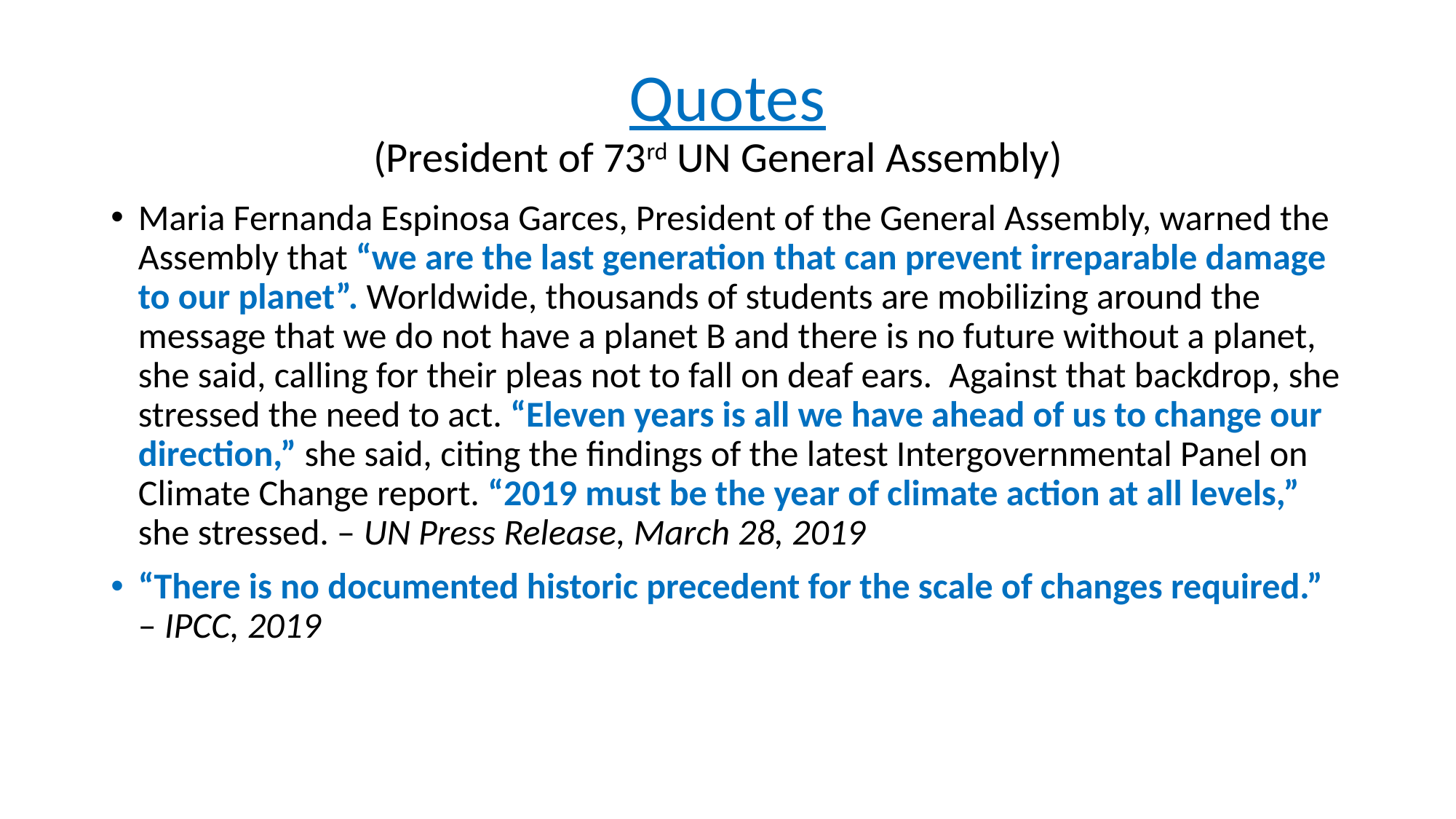

# Quotes (President of 73rd UN General Assembly)
Maria Fernanda Espinosa Garces, President of the General Assembly, warned the Assembly that “we are the last generation that can prevent irreparable damage to our planet”. Worldwide, thousands of students are mobilizing around the message that we do not have a planet B and there is no future without a planet, she said, calling for their pleas not to fall on deaf ears.  Against that backdrop, she stressed the need to act. “Eleven years is all we have ahead of us to change our direction,” she said, citing the findings of the latest Intergovernmental Panel on Climate Change report. “2019 must be the year of climate action at all levels,” she stressed. – UN Press Release, March 28, 2019
“There is no documented historic precedent for the scale of changes required.” – IPCC, 2019